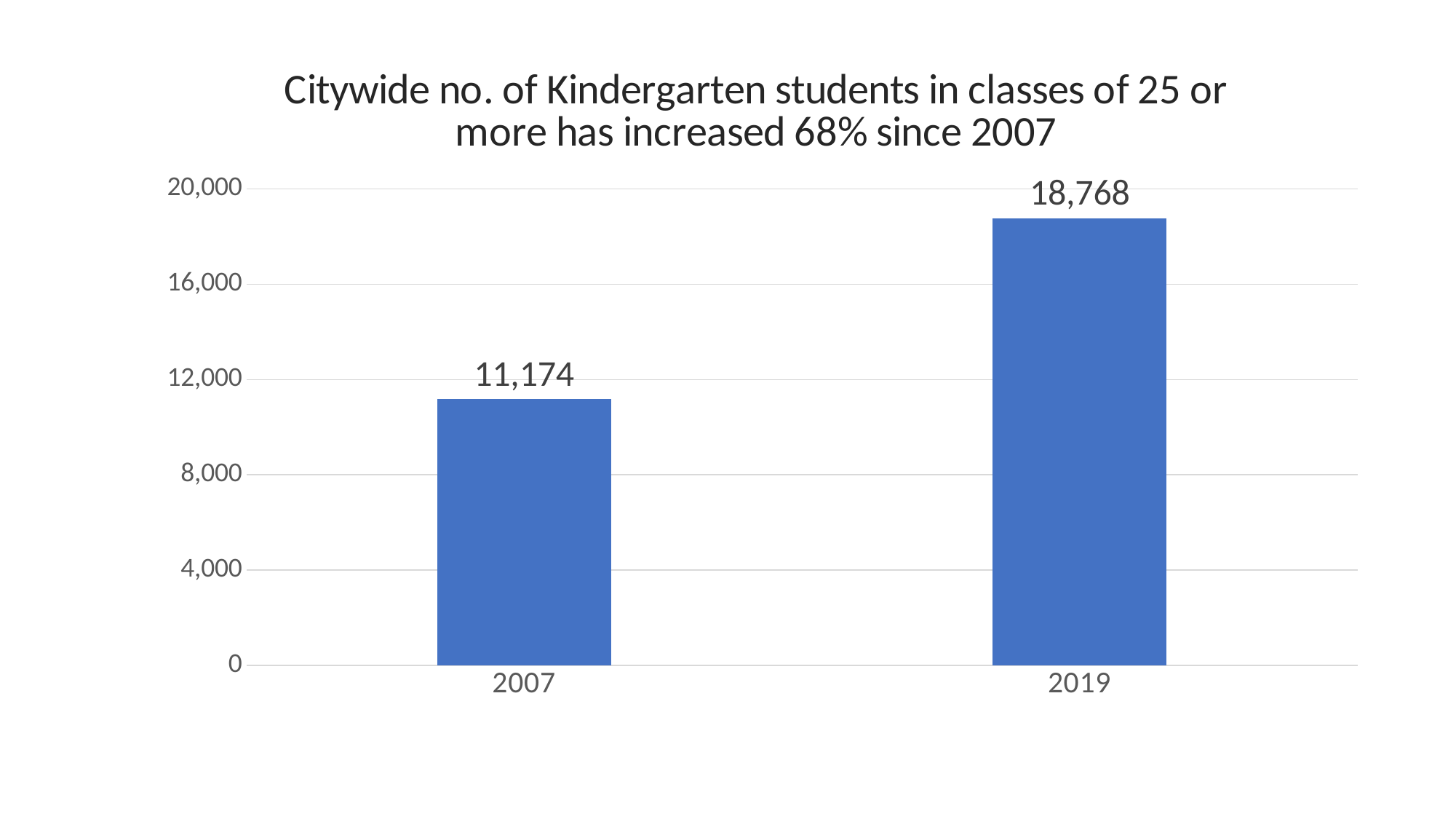

### Chart: Citywide no. of Kindergarten students in classes of 25 or more has increased 68% since 2007

| Category | K in 25 or more |
|---|---|
| 2007 | 11174.0 |
| 2019 | 18768.0 |